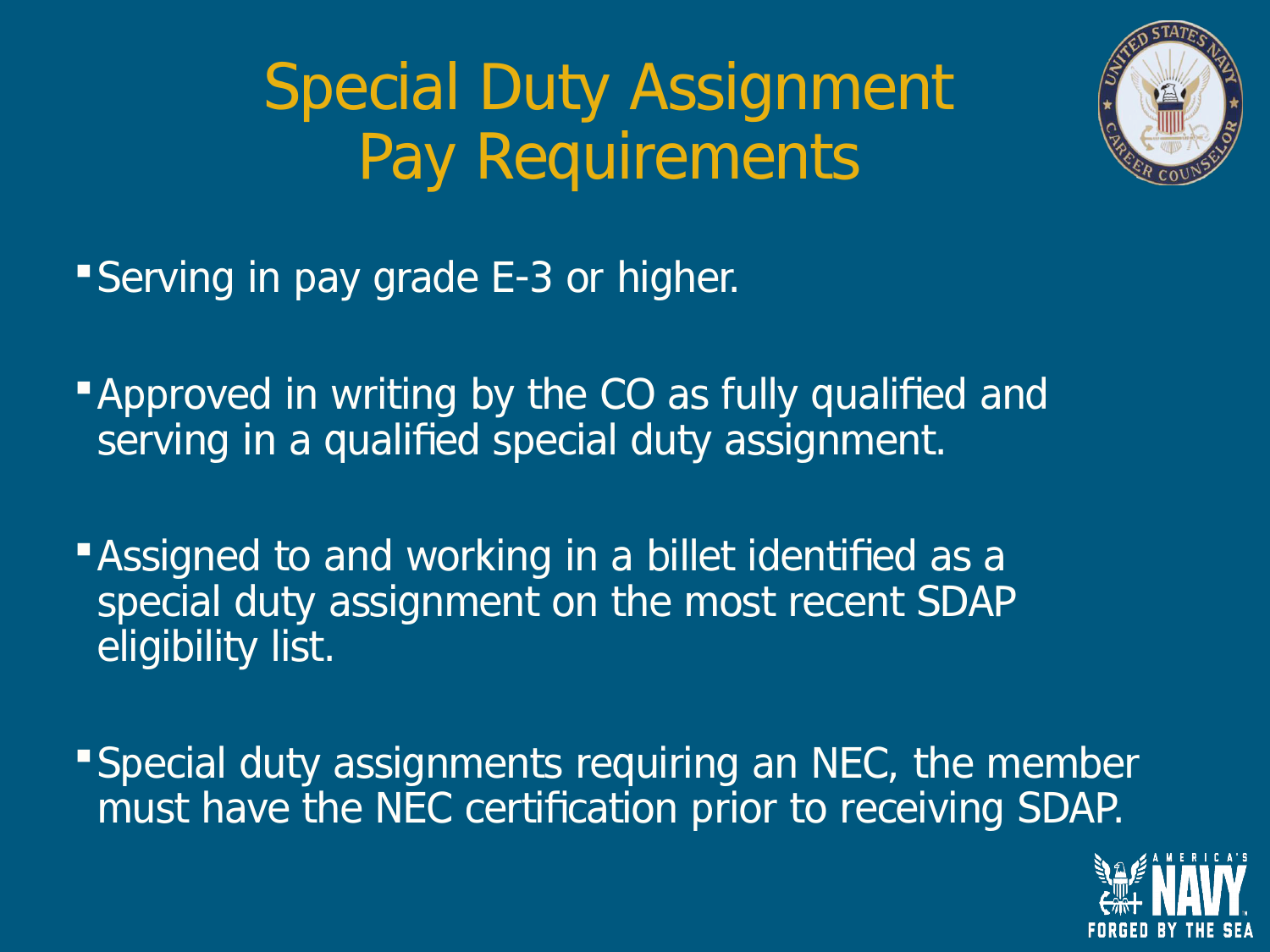

# Special Duty Assignment Pay Requirements
Serving in pay grade E-3 or higher.

Approved in writing by the CO as fully qualified and serving in a qualified special duty assignment.

Assigned to and working in a billet identified as a special duty assignment on the most recent SDAP eligibility list.

Special duty assignments requiring an NEC, the member must have the NEC certification prior to receiving SDAP.